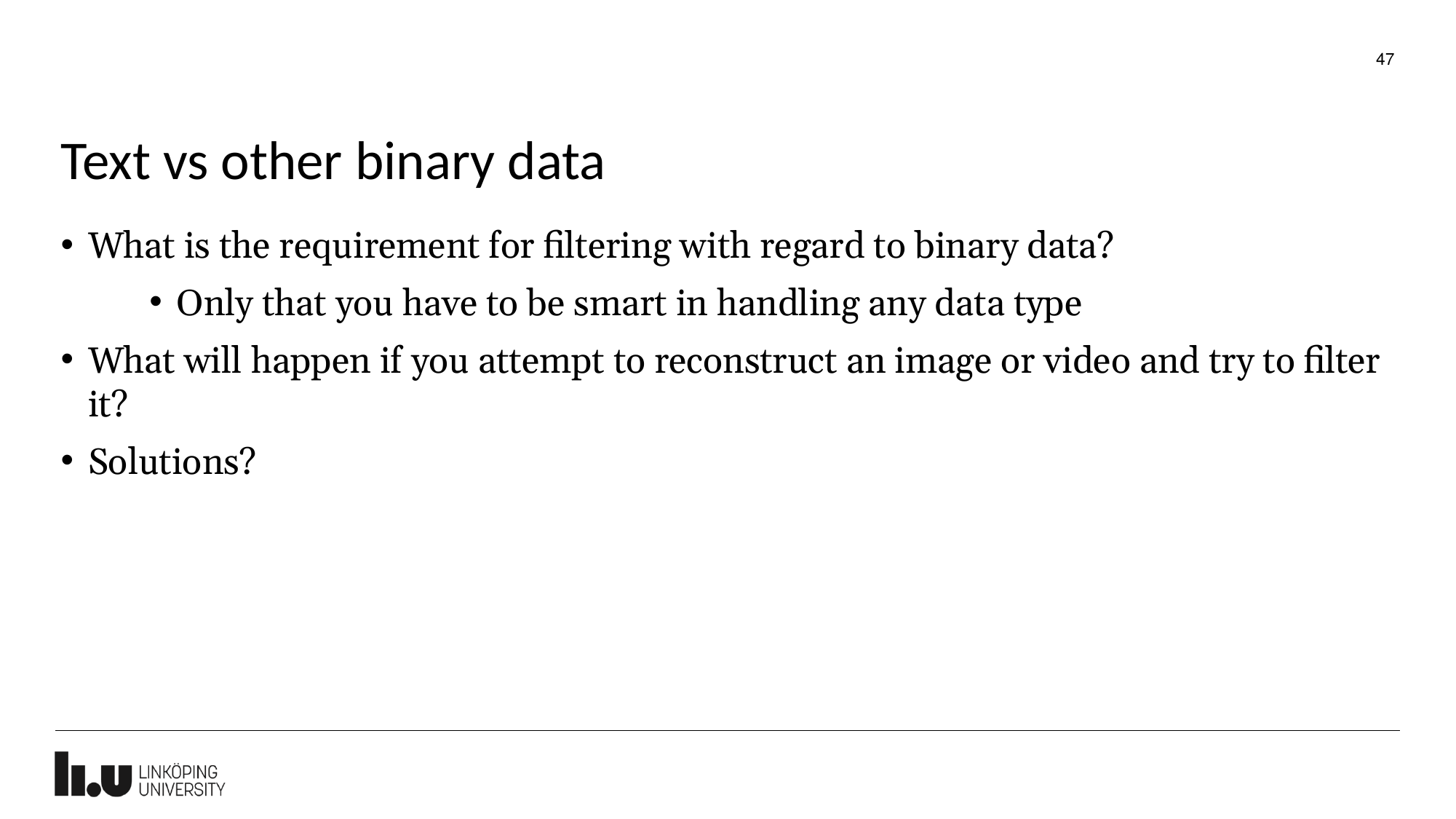

47
# Text vs other binary data
What is the requirement for filtering with regard to binary data?
Only that you have to be smart in handling any data type
What will happen if you attempt to reconstruct an image or video and try to filter it?
Solutions?